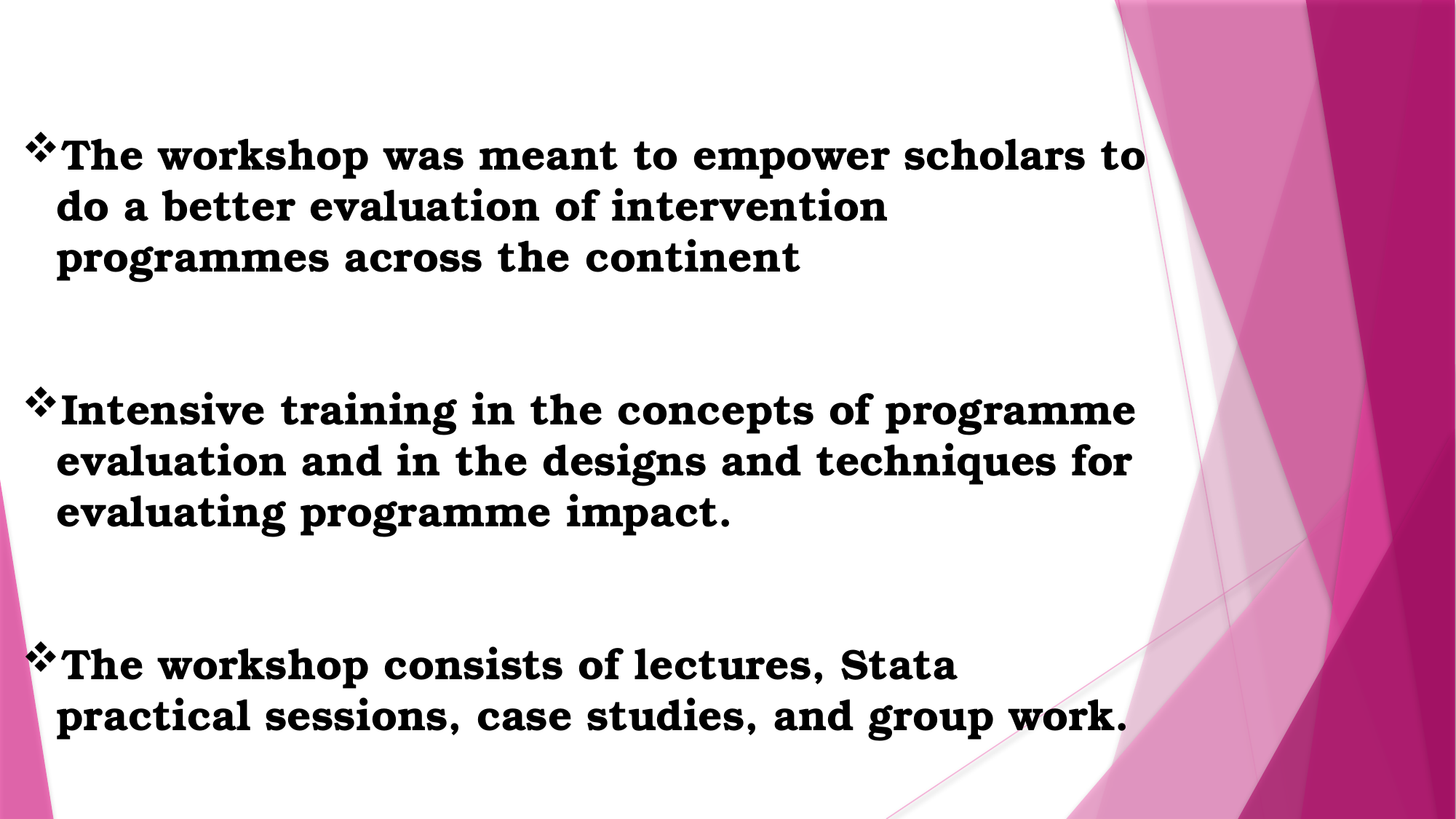

The workshop was meant to empower scholars to do a better evaluation of intervention programmes across the continent

Intensive training in the concepts of programme evaluation and in the designs and techniques for evaluating programme impact.

The workshop consists of lectures, Stata practical sessions, case studies, and group work.